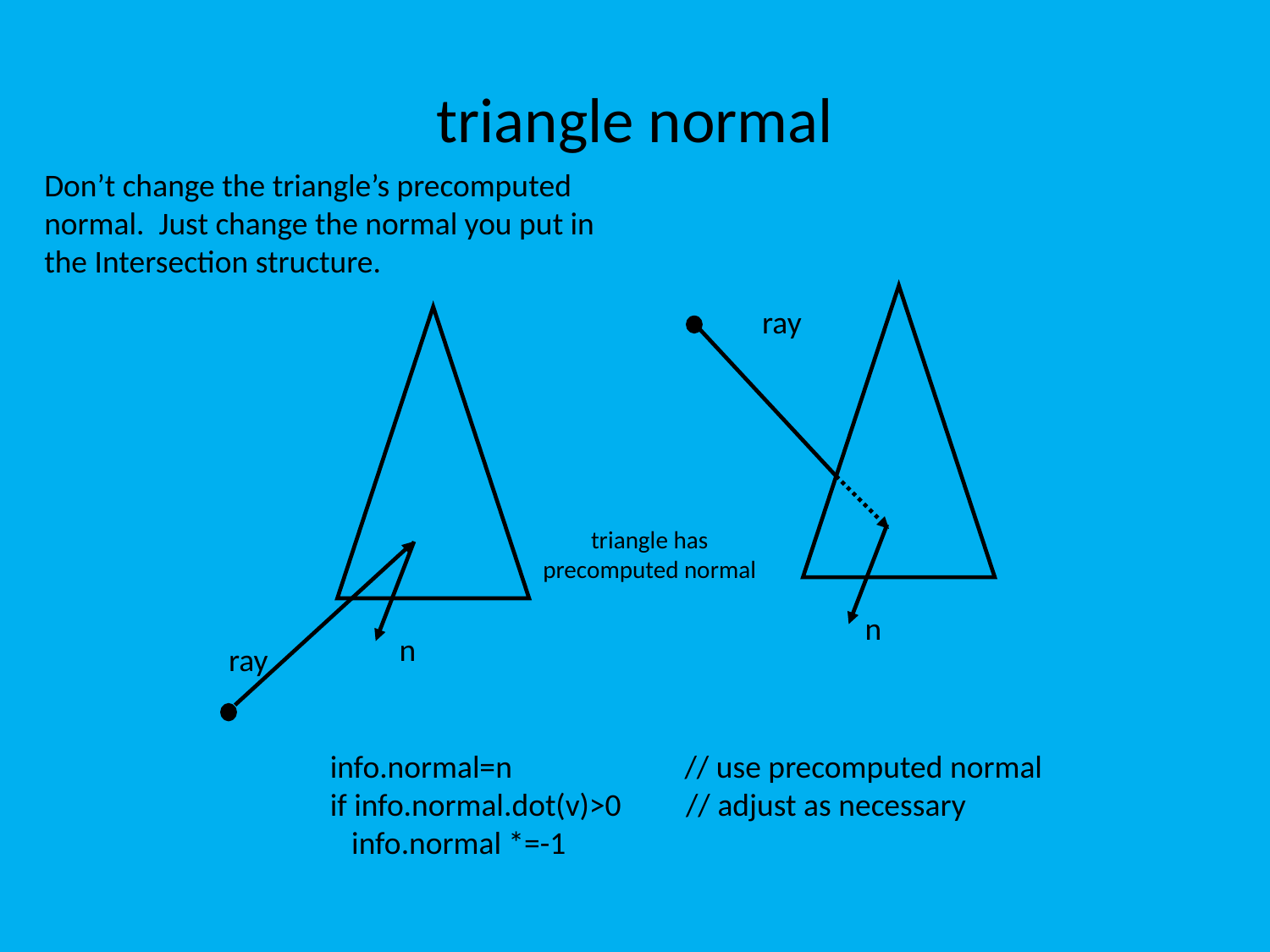

# triangle normal
Don’t change the triangle’s precomputed normal.  Just change the normal you put in the Intersection structure.

ray

n
ray

triangle has
precomputed normal

n
info.normal=n                        // use precomputed normal
if info.normal.dot(v)>0         // adjust as necessary
   info.normal *=-1